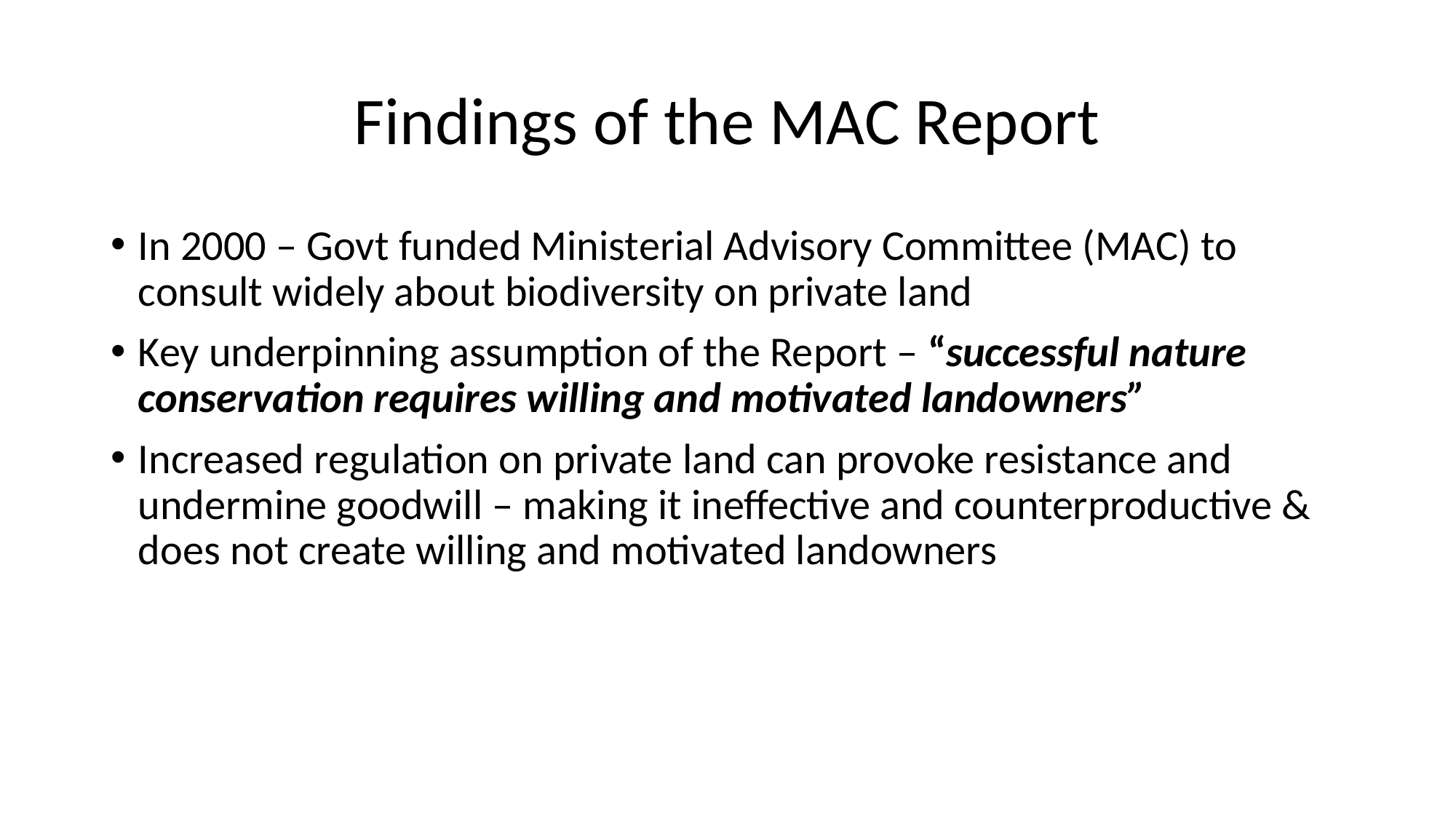

# Findings of the MAC Report
In 2000 – Govt funded Ministerial Advisory Committee (MAC) to consult widely about biodiversity on private land
Key underpinning assumption of the Report – “successful nature conservation requires willing and motivated landowners”
Increased regulation on private land can provoke resistance and undermine goodwill – making it ineffective and counterproductive & does not create willing and motivated landowners